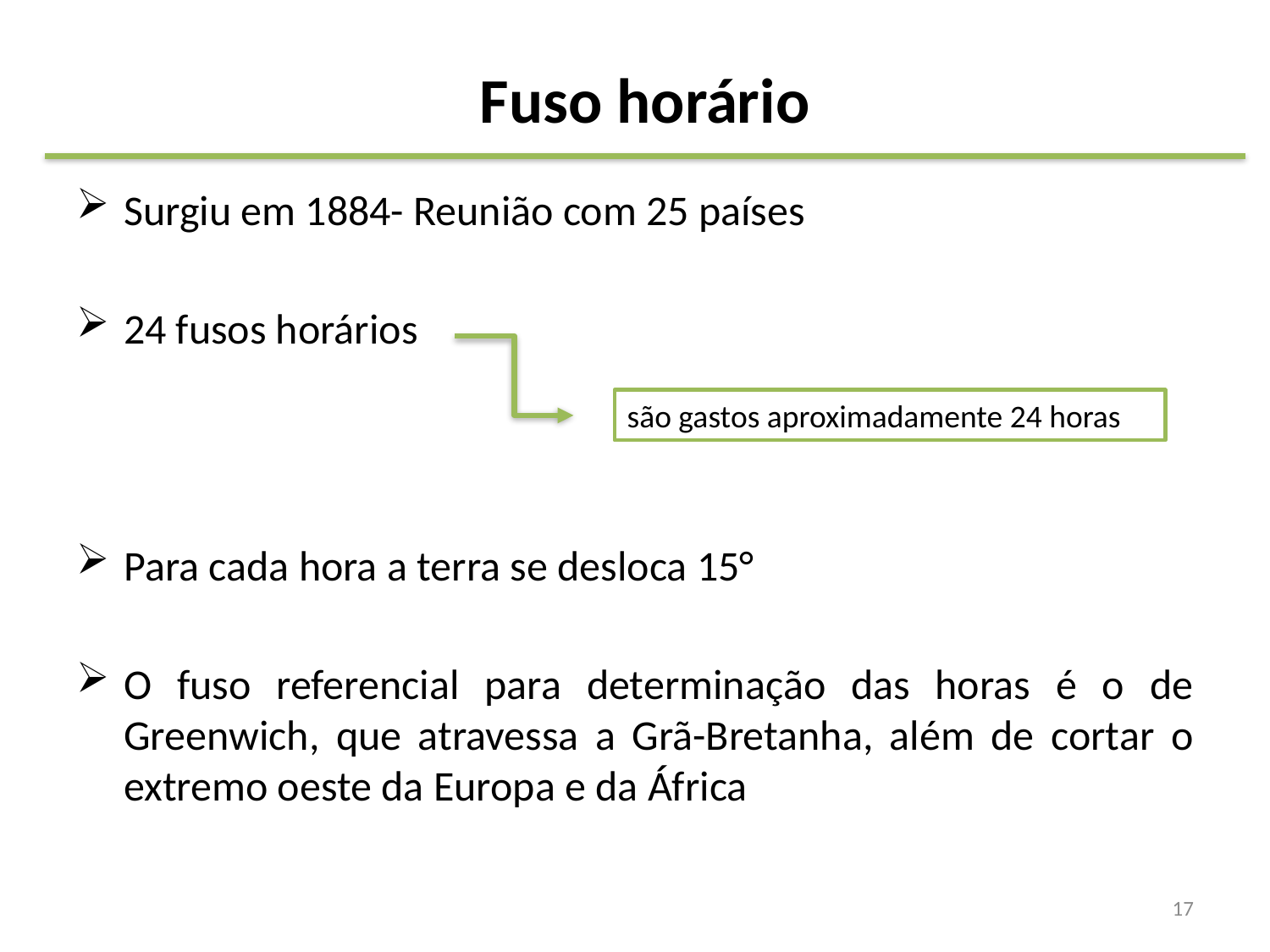

# Fuso horário
Surgiu em 1884- Reunião com 25 países

24 fusos horários

Para cada hora a terra se desloca 15°

O fuso referencial para determinação das horas é o de Greenwich, que atravessa a Grã-Bretanha, além de cortar o extremo oeste da Europa e da África
são gastos aproximadamente 24 horas
17